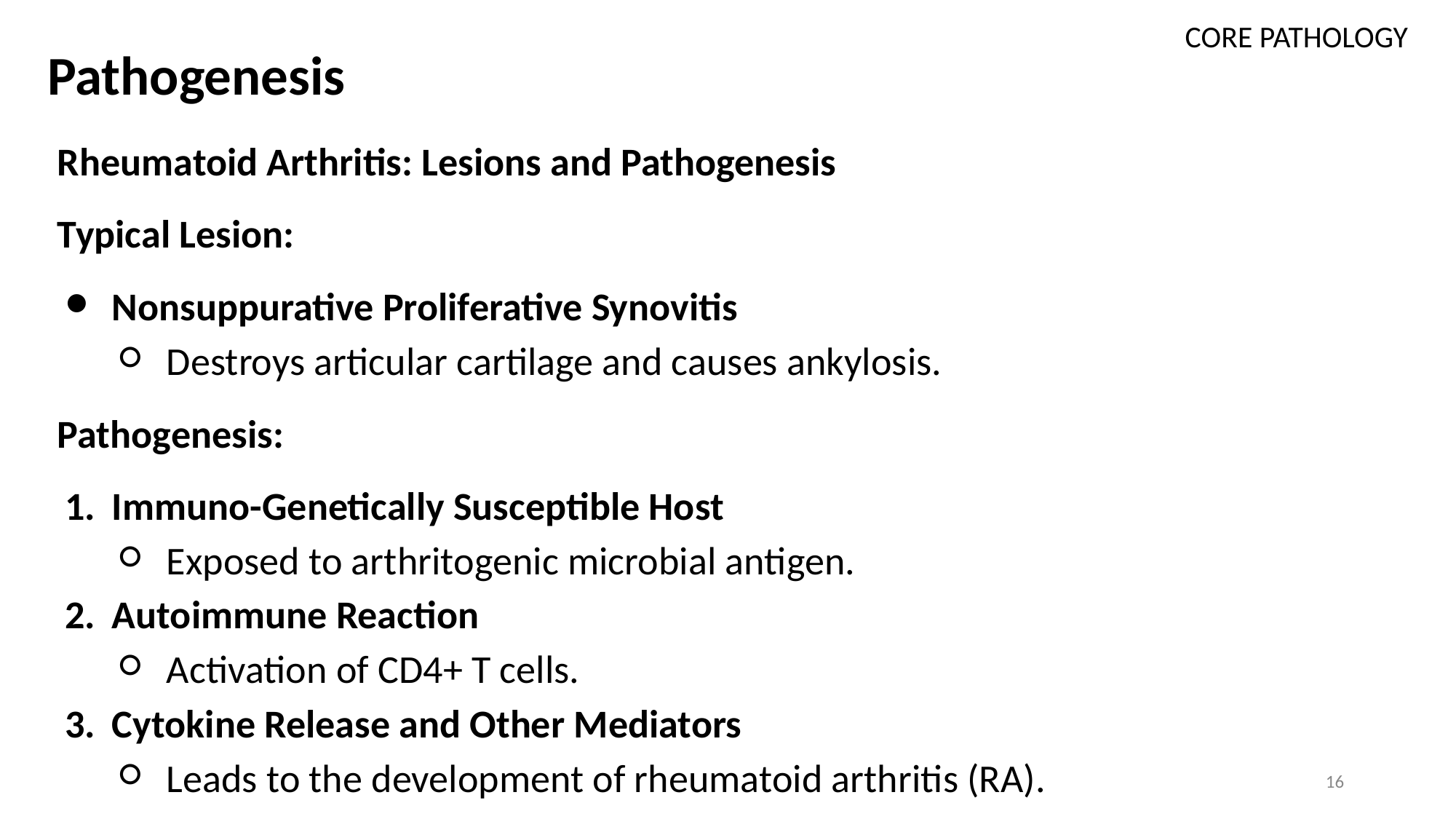

# Pathogenesis
CORE PATHOLOGY
Rheumatoid Arthritis: Lesions and Pathogenesis
Typical Lesion:
Nonsuppurative Proliferative Synovitis
Destroys articular cartilage and causes ankylosis.
Pathogenesis:
Immuno-Genetically Susceptible Host
Exposed to arthritogenic microbial antigen.
Autoimmune Reaction
Activation of CD4+ T cells.
Cytokine Release and Other Mediators
Leads to the development of rheumatoid arthritis (RA).
16